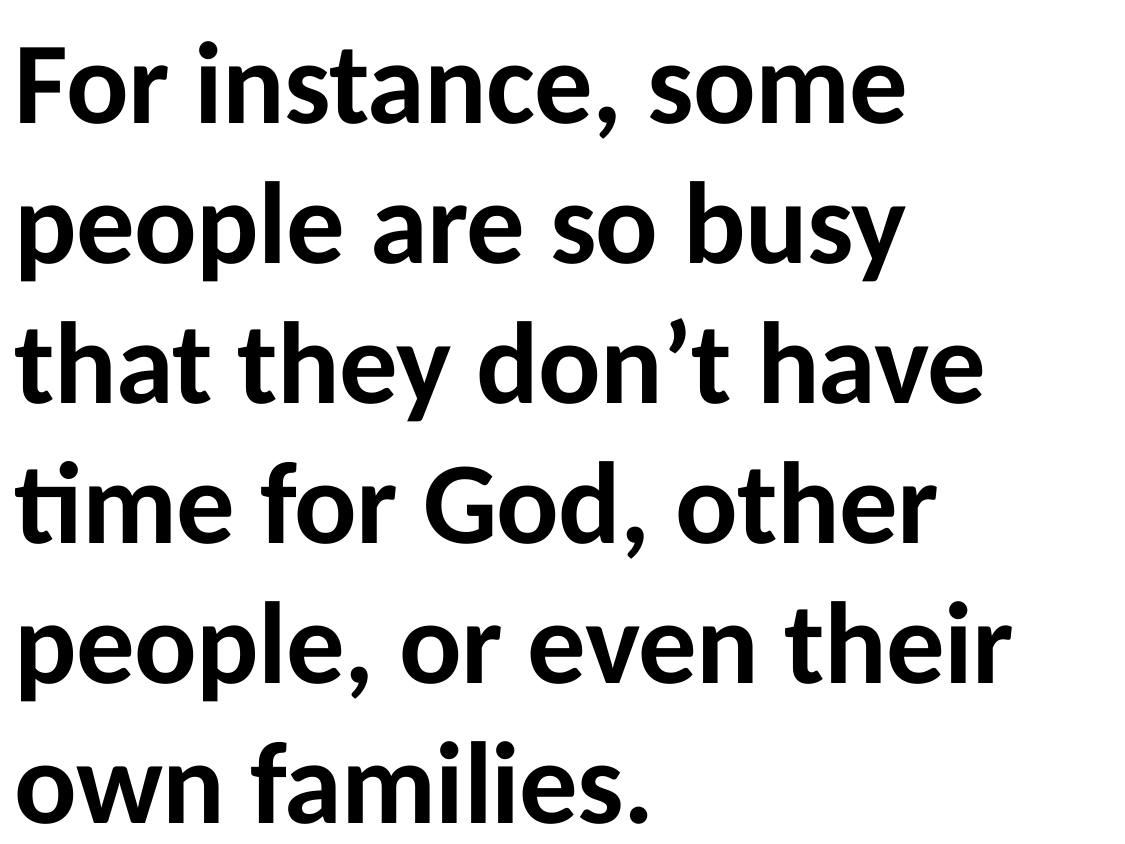

For instance, some people are so busy that they don’t have time for God, other people, or even their own families.